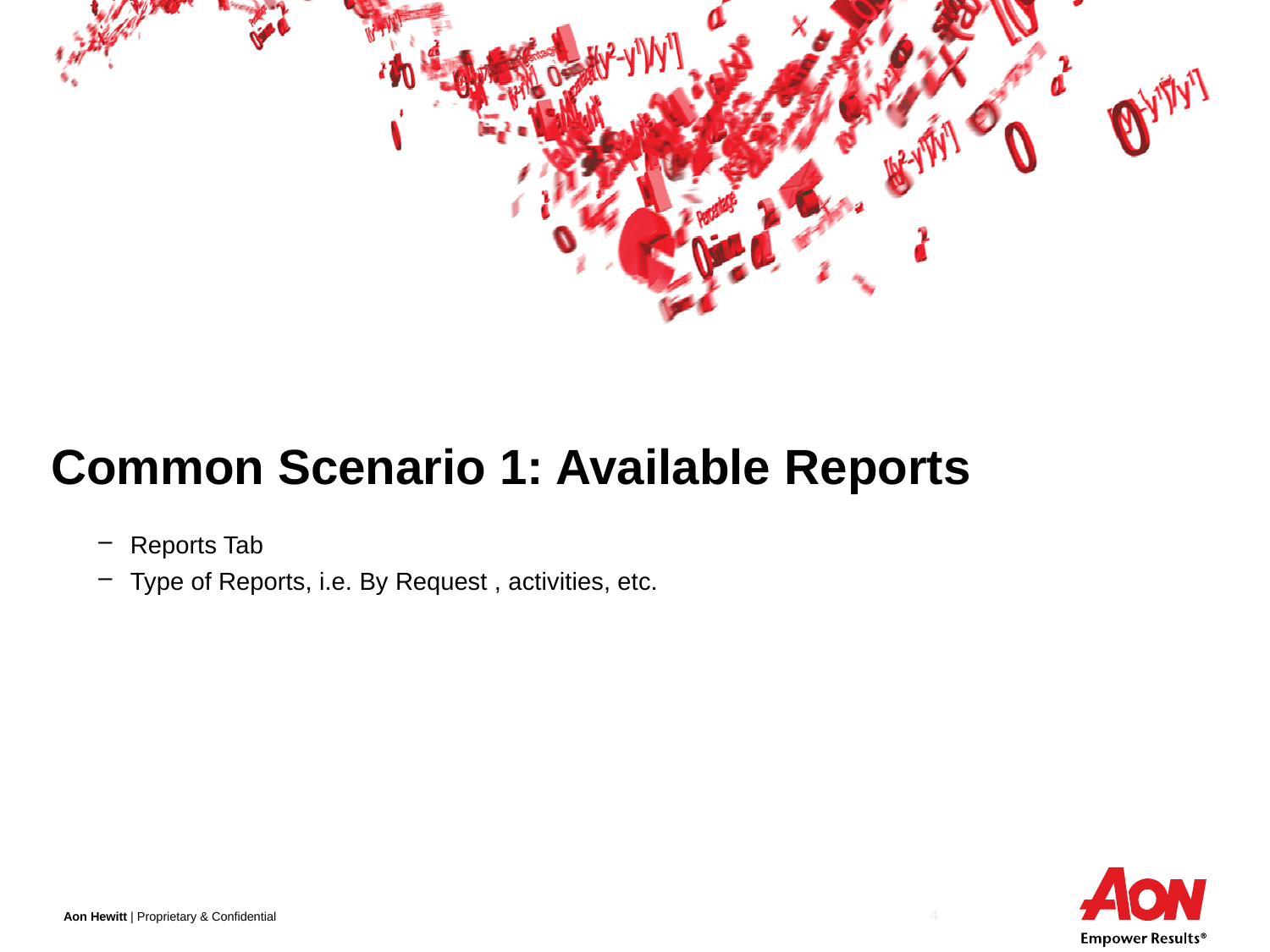

# Common Scenario 1: Available Reports
Reports Tab
Type of Reports, i.e. By Request , activities, etc.